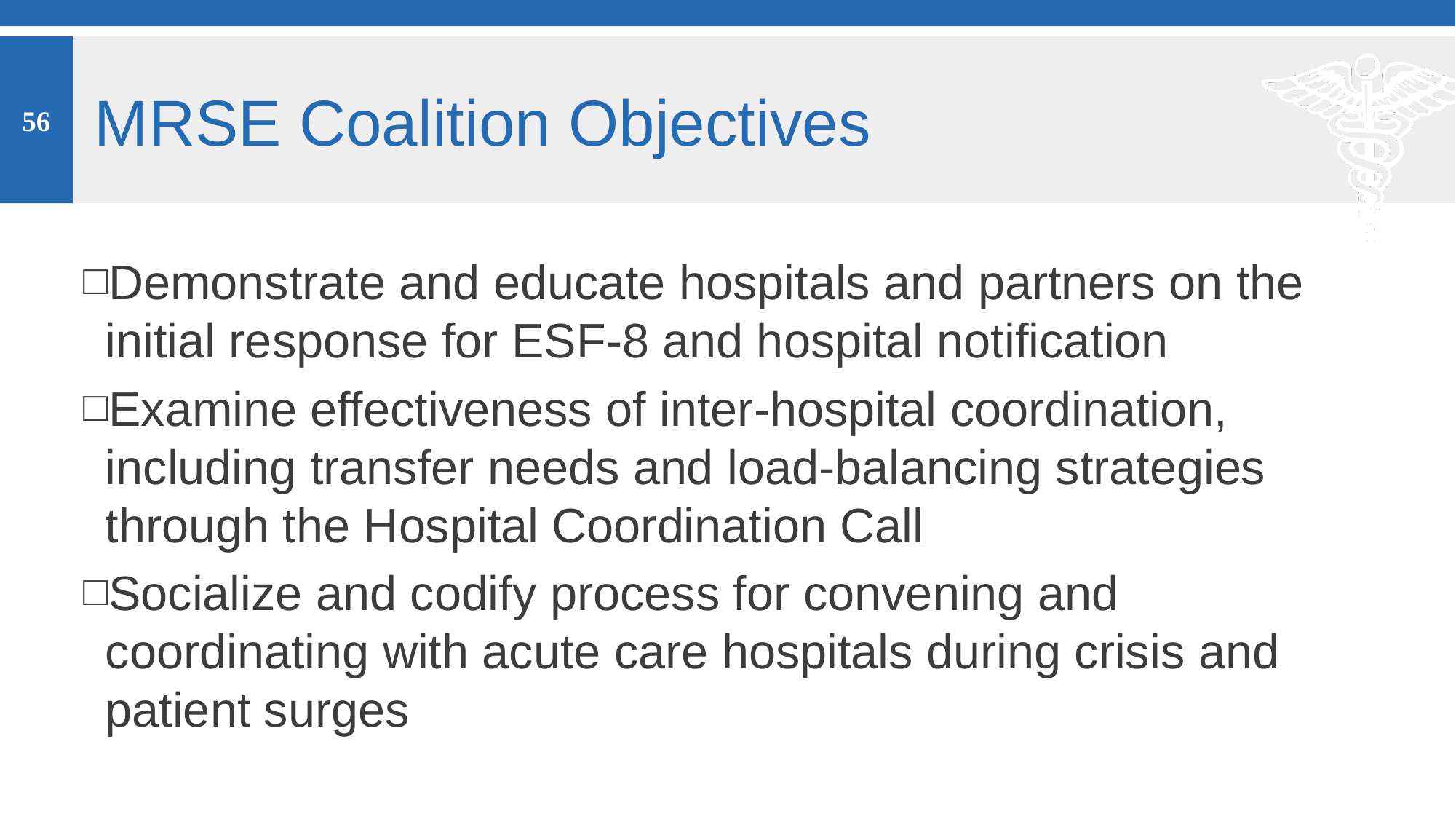

56
# MRSE Coalition Objectives
Demonstrate and educate hospitals and partners on the initial response for ESF-8 and hospital notification
Examine effectiveness of inter-hospital coordination, including transfer needs and load-balancing strategies through the Hospital Coordination Call
Socialize and codify process for convening and coordinating with acute care hospitals during crisis and patient surges